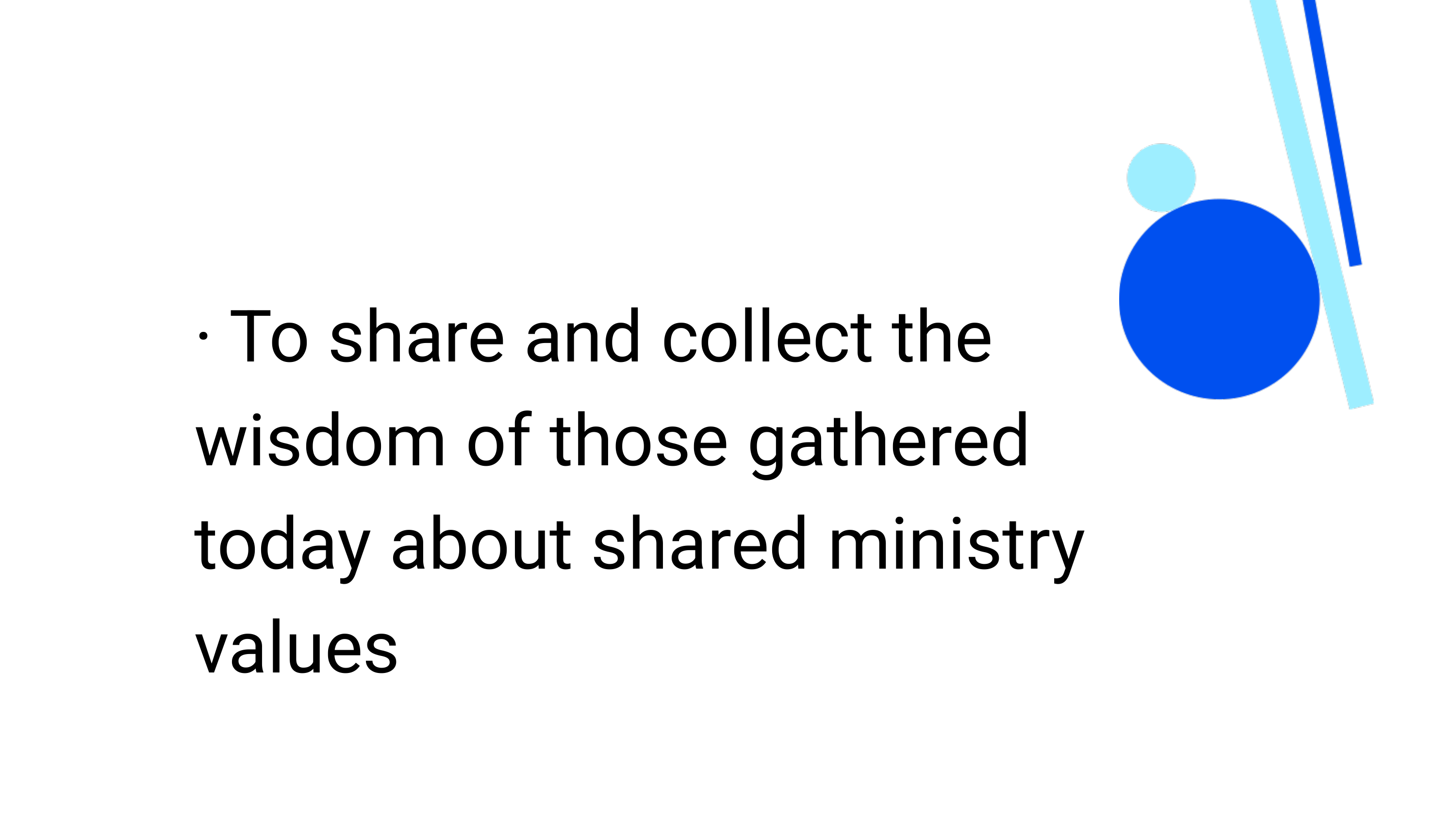

· To share and collect the wisdom of those gathered today about shared ministry values